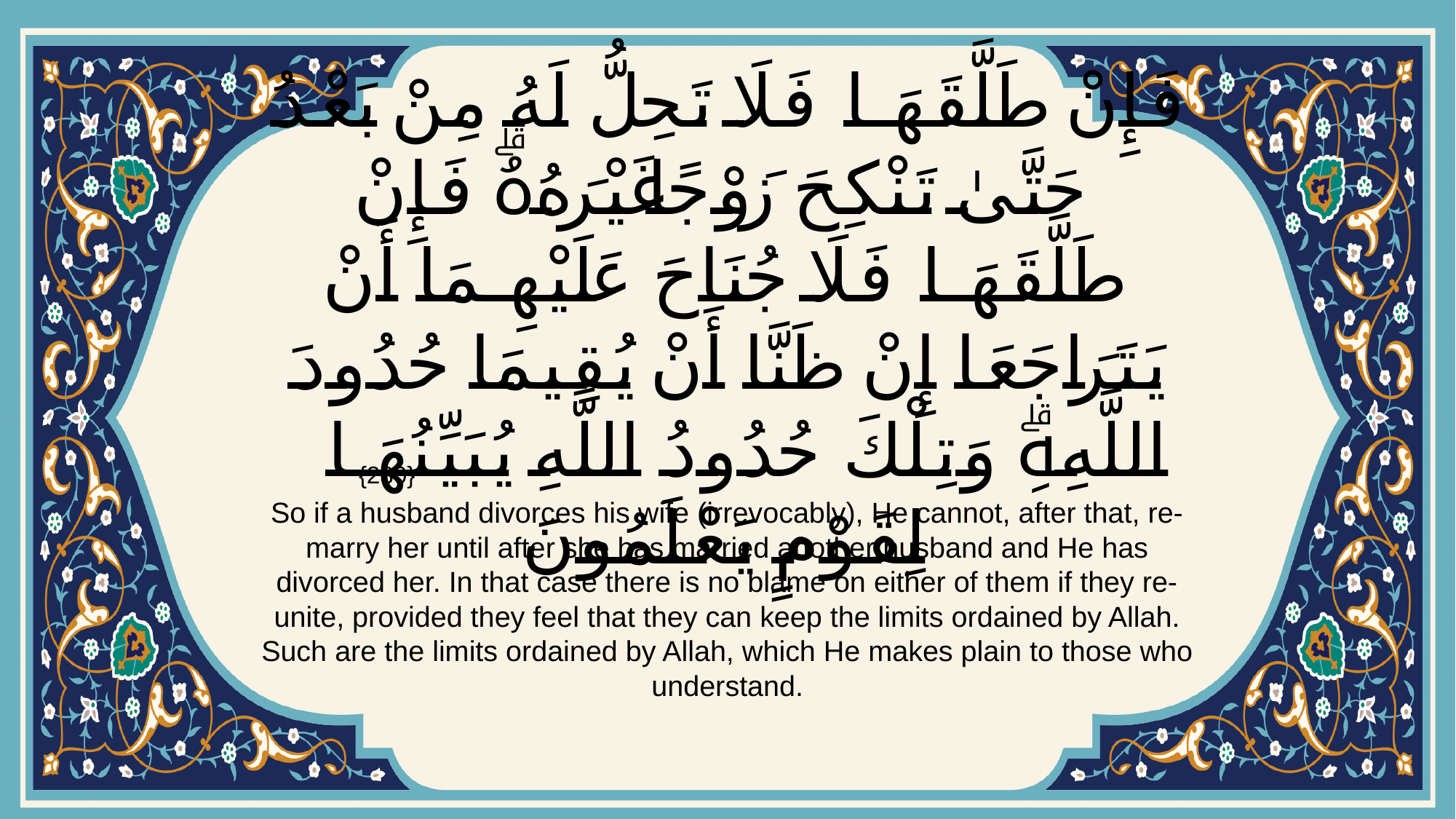

# فَإِنْ طَلَّقَهَا فَلَا تَحِلُّ لَهُ مِنْ بَعْدُ حَتَّىٰ تَنْكِحَ زَوْجًا غَيْرَهُۗ فَإِنْ طَلَّقَهَا فَلَا جُنَاحَ عَلَيْهِمَا أَنْ يَتَرَاجَعَا إِنْ ظَنَّا أَنْ يُقِيمَا حُدُودَ اللَّهِۗ وَتِلْكَ حُدُودُ اللَّهِ يُبَيِّنُهَا لِقَوْمٍ يَعْلَمُونَ
{230}
So if a husband divorces his wife (irrevocably), He cannot, after that, re-marry her until after she has married another husband and He has divorced her. In that case there is no blame on either of them if they re-unite, provided they feel that they can keep the limits ordained by Allah. Such are the limits ordained by Allah, which He makes plain to those who understand.